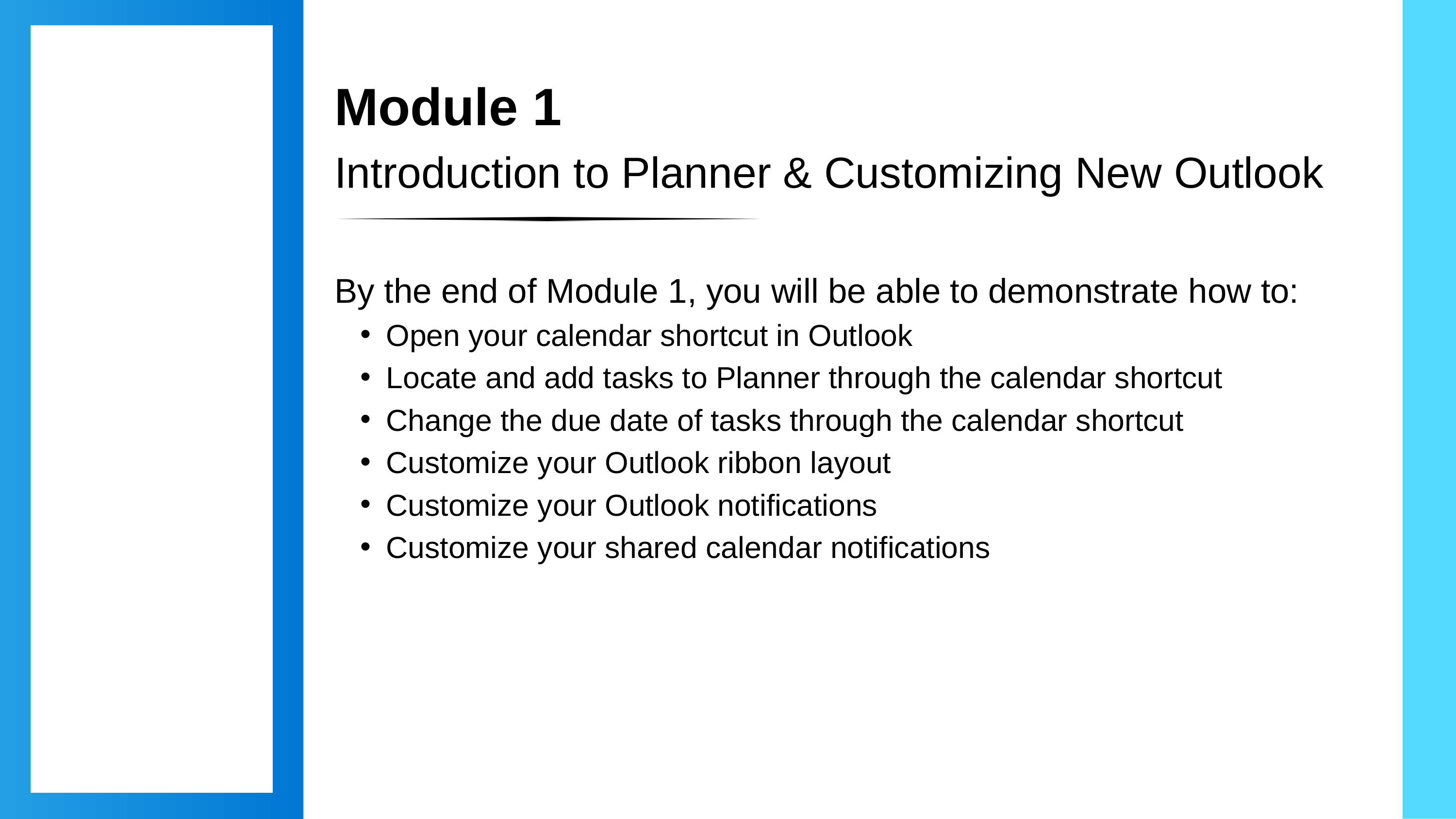

Module 1
Introduction to Planner & Customizing New Outlook

By the end of Module 1, you will be able to demonstrate how to:
Open your calendar shortcut in Outlook
Locate and add tasks to Planner through the calendar shortcut
Change the due date of tasks through the calendar shortcut
Customize your Outlook ribbon layout
Customize your Outlook notifications
Customize your shared calendar notifications